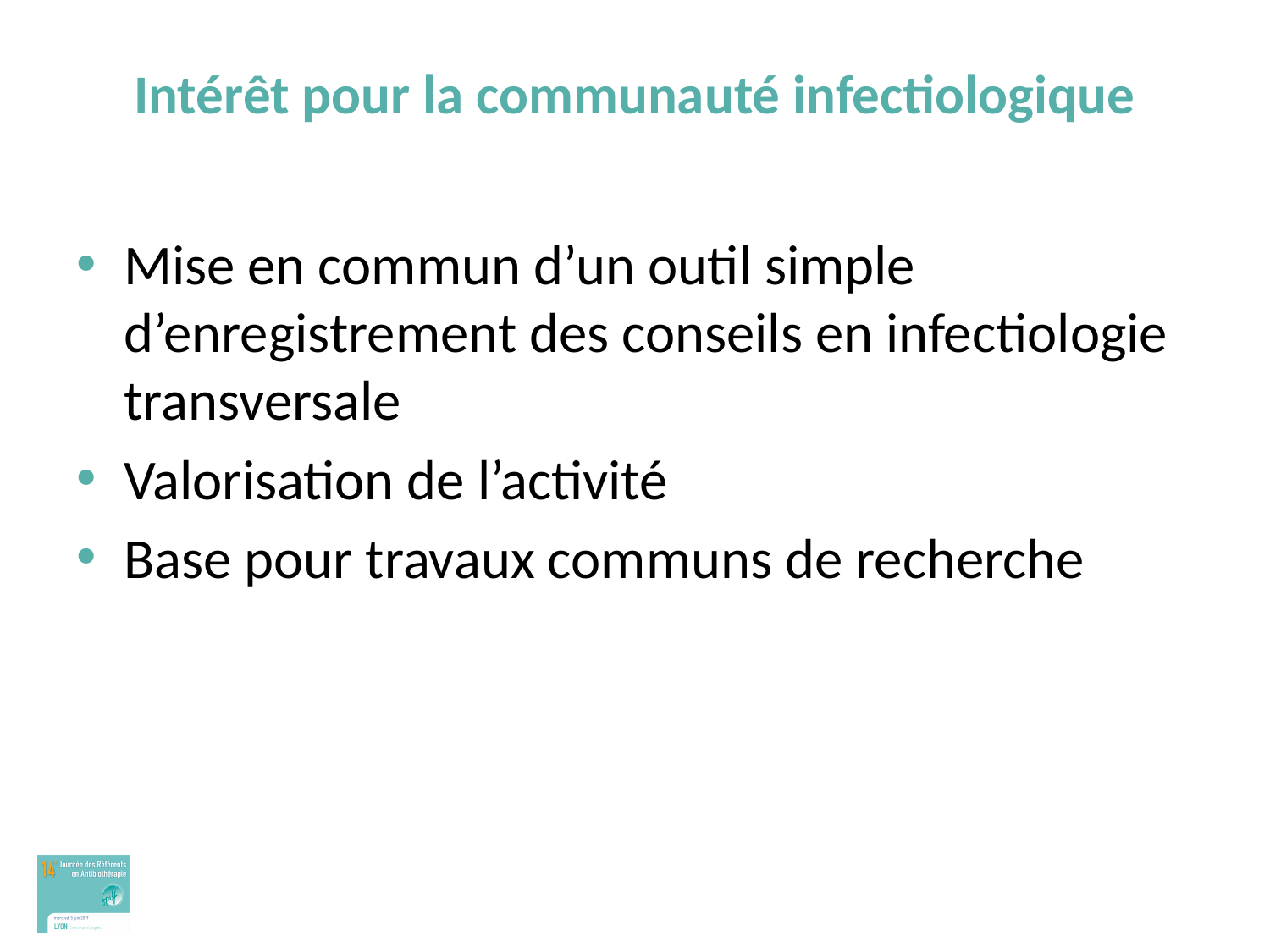

# Intérêt pour la communauté infectiologique
Mise en commun d’un outil simple d’enregistrement des conseils en infectiologie transversale
Valorisation de l’activité
Base pour travaux communs de recherche